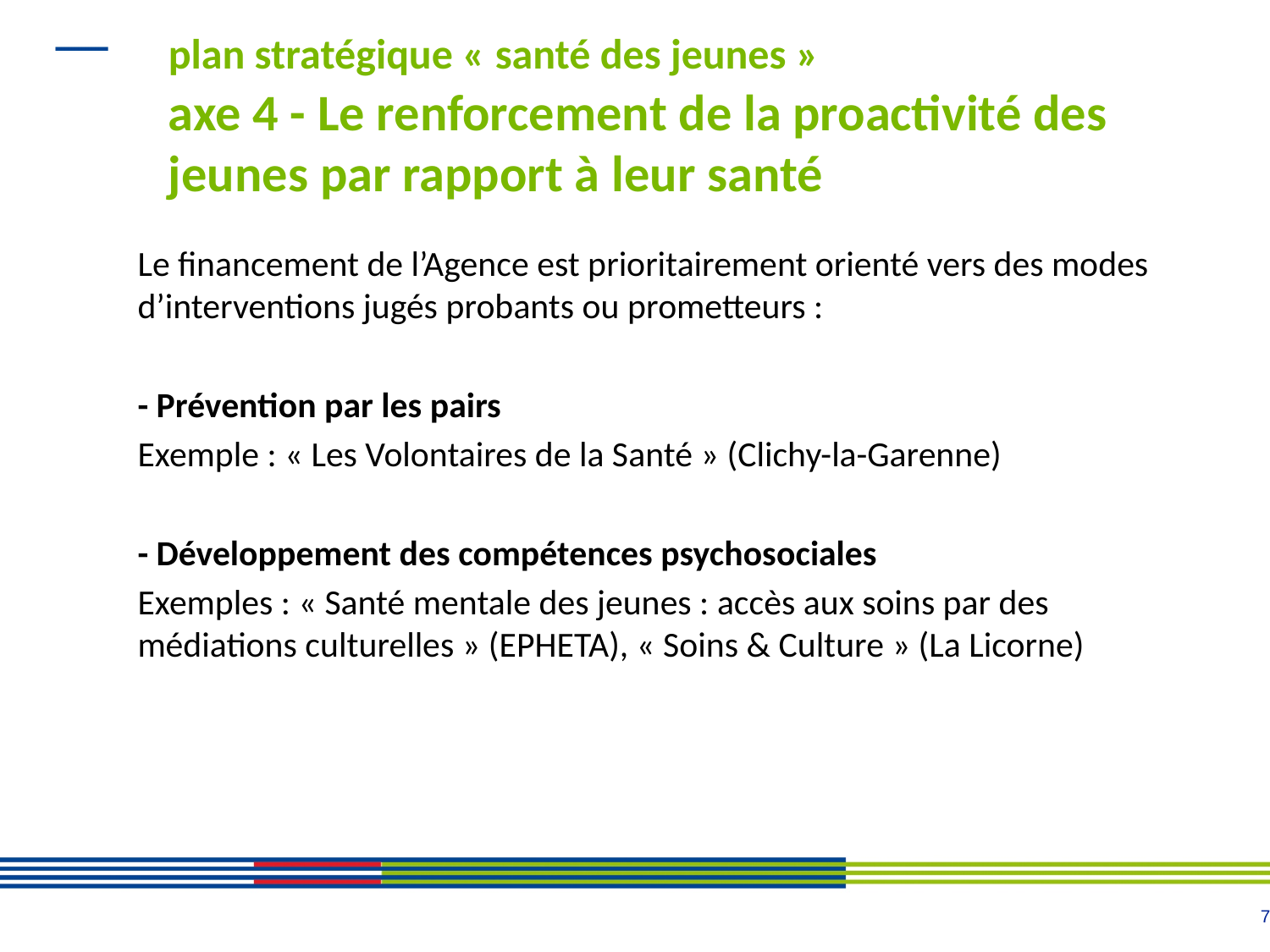

# plan stratégique « santé des jeunes »  axe 4 - Le renforcement de la proactivité des jeunes par rapport à leur santé

Le financement de l’Agence est prioritairement orienté vers des modes d’interventions jugés probants ou prometteurs :

- Prévention par les pairs
Exemple : « Les Volontaires de la Santé » (Clichy-la-Garenne)

- Développement des compétences psychosociales
Exemples : « Santé mentale des jeunes : accès aux soins par des médiations culturelles » (EPHETA), « Soins & Culture » (La Licorne)